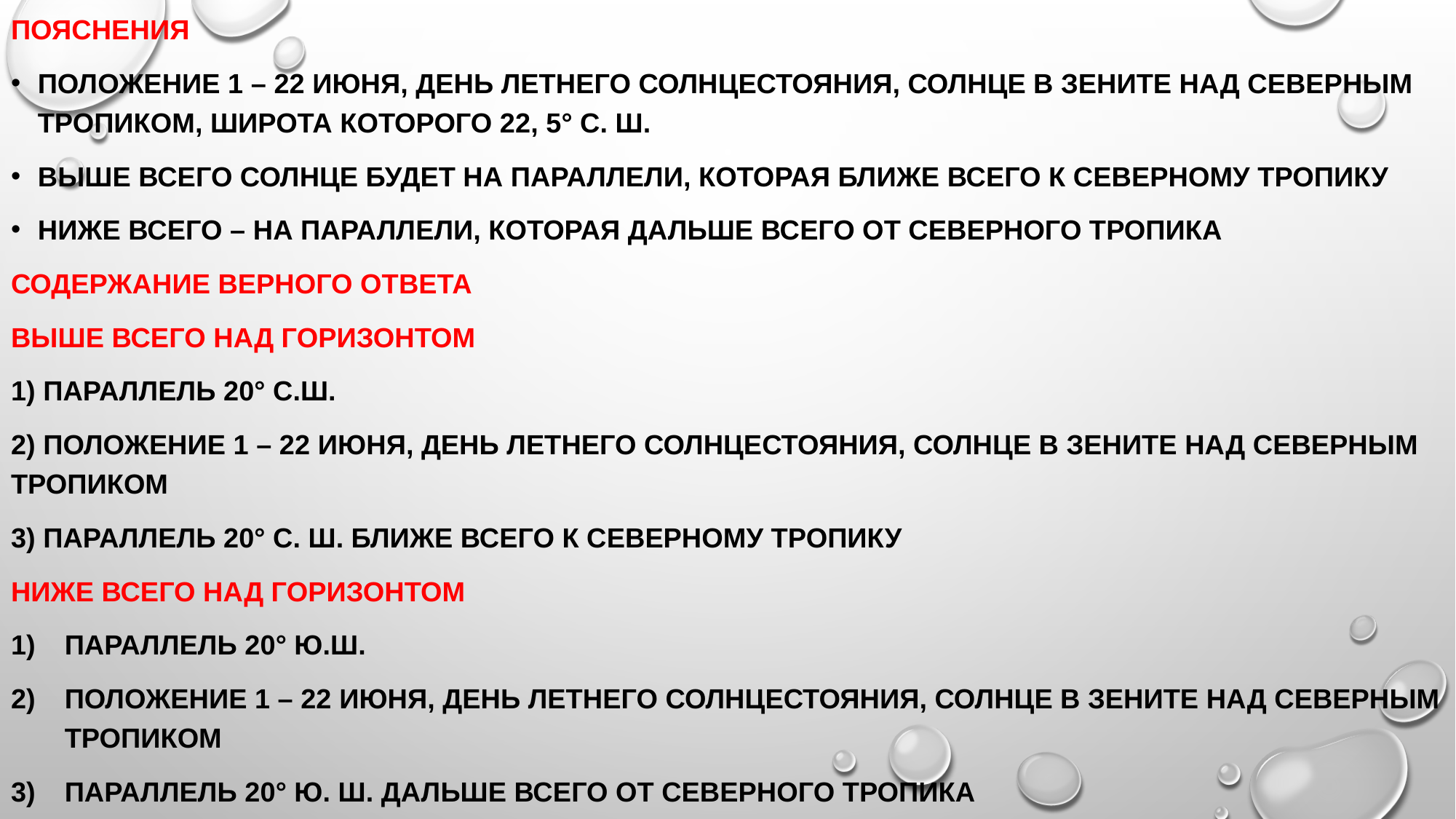

пояснения
Положение 1 – 22 июня, день летнего солнцестояния, солнце в зените над северным тропиком, широта которого 22, 5° с. ш.
Выше всего солнце будет на параллели, которая ближе всего к северному тропику
Ниже всего – на параллели, которая дальше всего от северного тропика
Содержание верного ответа
Выше всего над горизонтом
1) Параллель 20° с.ш.
2) Положение 1 – 22 июня, день летнего солнцестояния, солнце в зените над северным тропиком
3) Параллель 20° с. ш. ближе всего к северному тропику
Ниже всего над горизонтом
Параллель 20° ю.ш.
Положение 1 – 22 июня, день летнего солнцестояния, солнце в зените над северным тропиком
Параллель 20° ю. ш. дальше всего от северного тропика